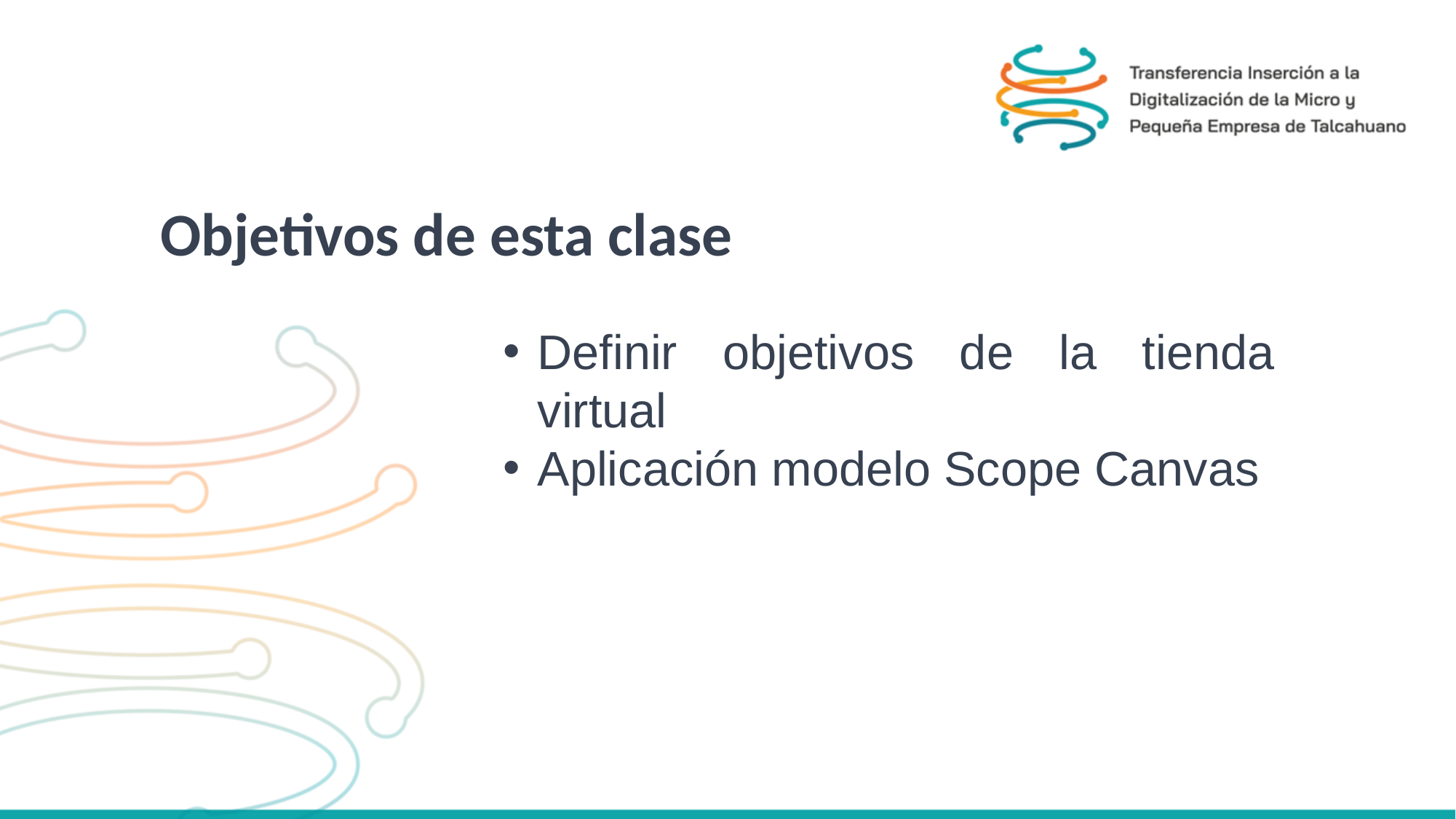

Objetivos de esta clase
Definir objetivos de la tienda virtual
Aplicación modelo Scope Canvas